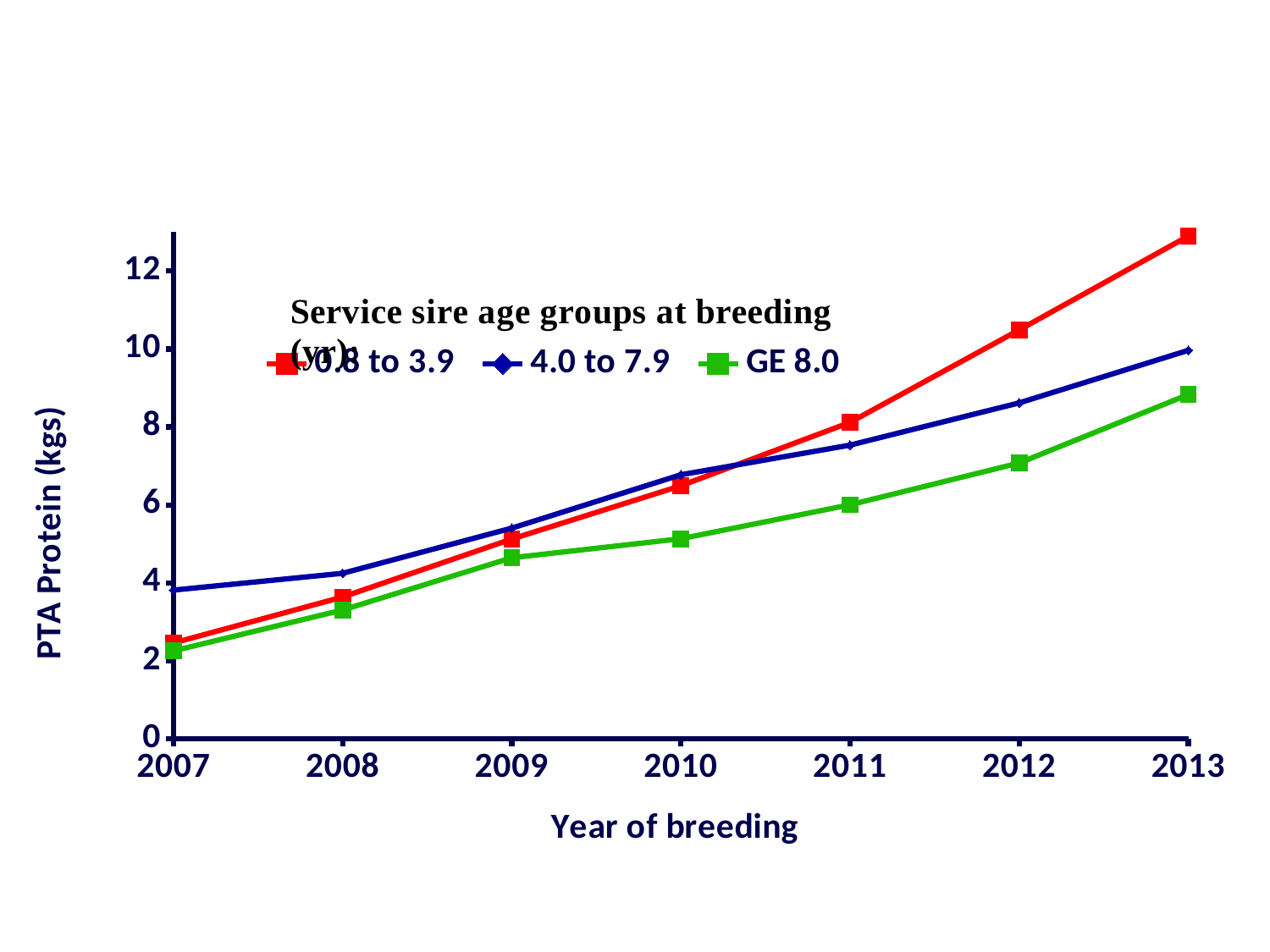

# Mean PTA protein of HO service sires used in matings

### Chart

| Category | 0.8 to 3.9 | 4.0 to 7.9 |  |
|---|---|---|---|
| 2007 | 2.455728930418216 | 3.8124829901115835 | 2.2533792978318066 |
| 2008 | 3.6359883879161754 | 4.243989839426652 | 3.302730654086909 |
| 2009 | 5.1231062324231145 | 5.402567359158125 | 4.6421119477456205 |
| 2010 | 6.490474462487526 | 6.773020048988479 | 5.13013698630137 |
| 2011 | 8.117345550213187 | 7.534065136532704 | 6.002766941848861 |
| 2012 | 10.489204390819198 | 8.616619794974145 | 7.0747074299192585 |
| 2013 | 12.89857570534337 | 9.965980223169739 | 8.831987662160936 |